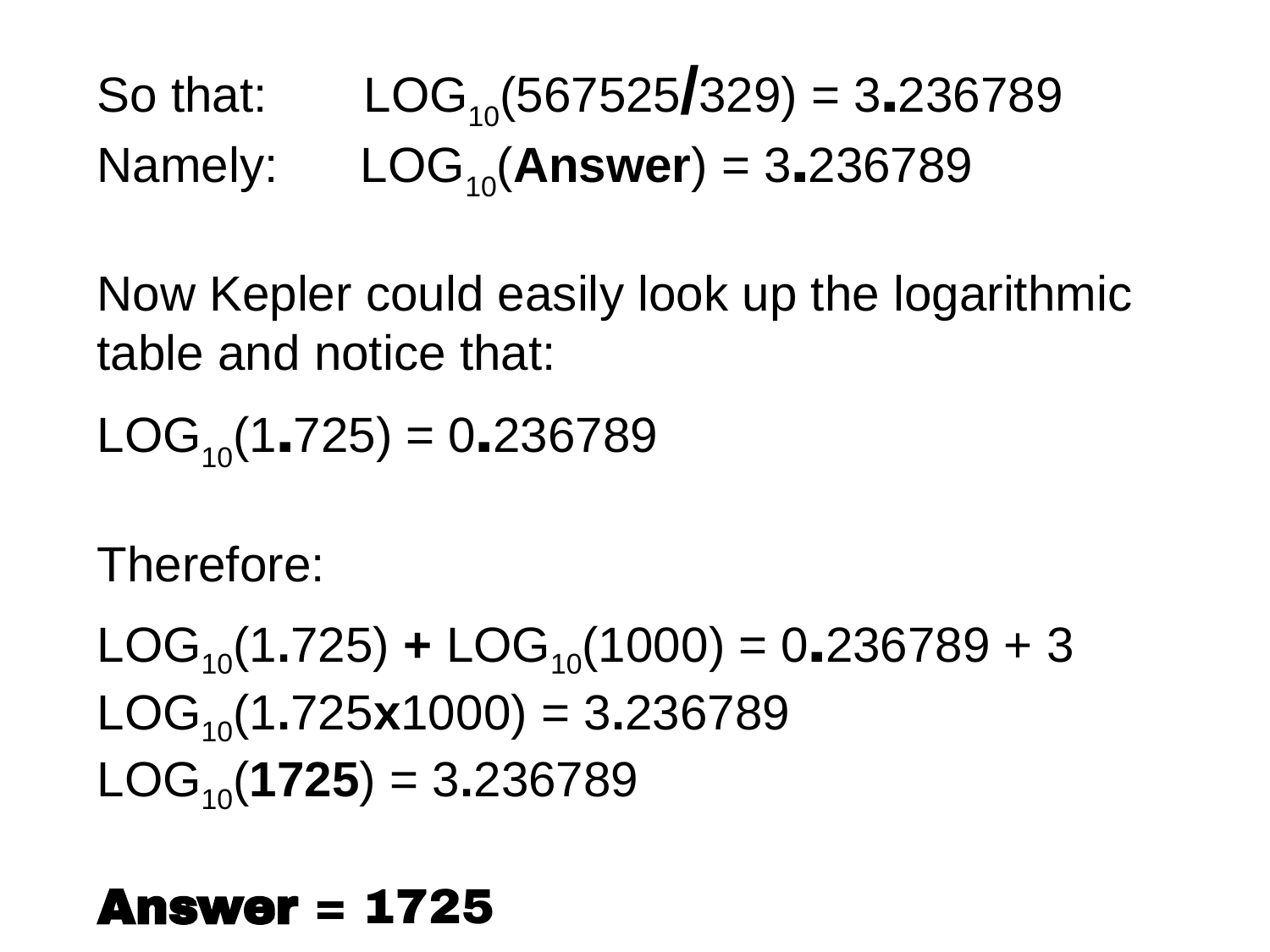

So that:       LOG10(567525/329) = 3.236789
Namely:      LOG10(Answer) = 3.236789

Now Kepler could easily look up the logarithmic table and notice that:

LOG10(1.725) = 0.236789

Therefore:

LOG10(1.725) + LOG10(1000) = 0.236789 + 3
LOG10(1.725x1000) = 3.236789
LOG10(1725) = 3.236789

Answer = 1725